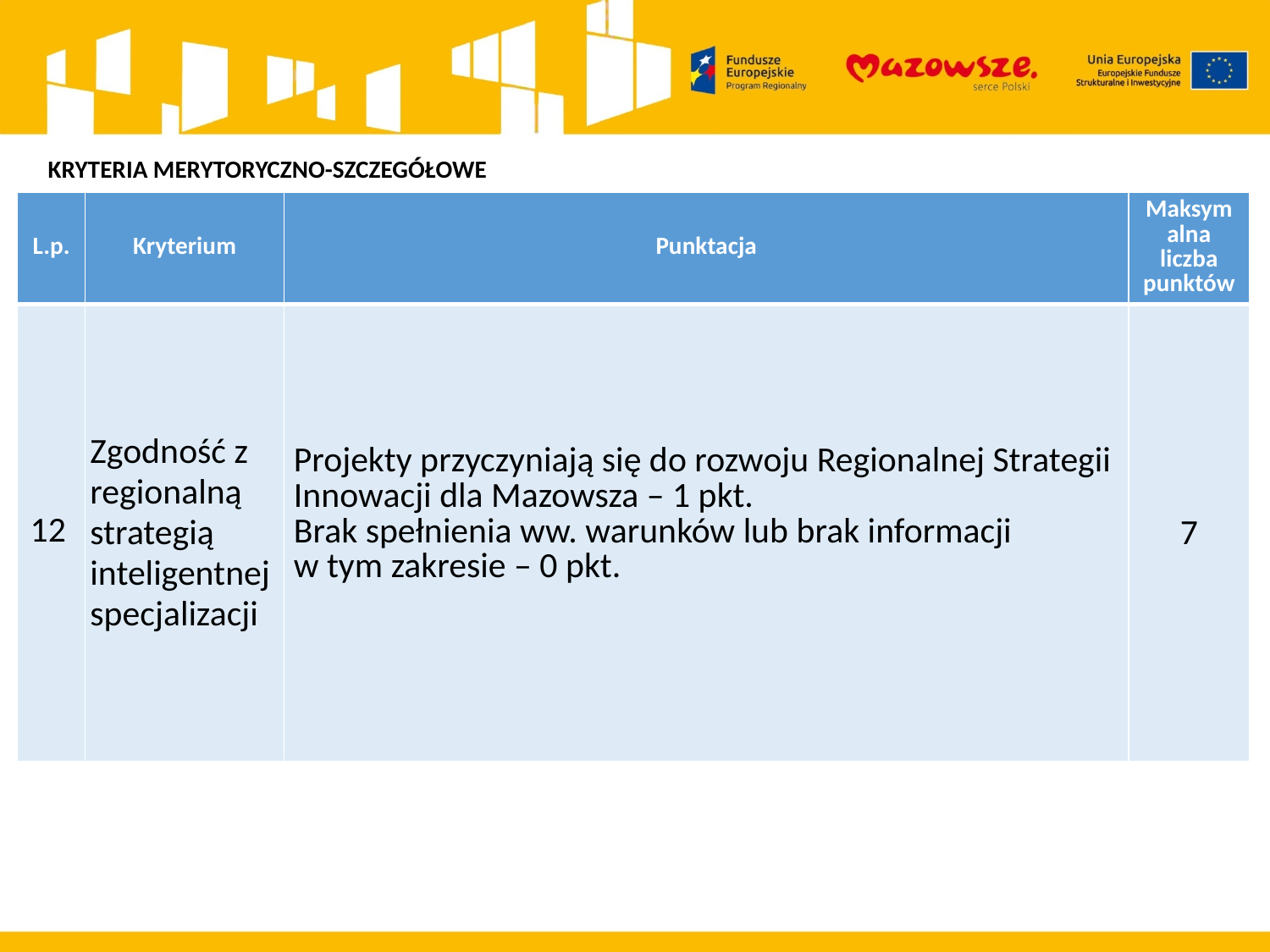

KRYTERIA MERYTORYCZNO-SZCZEGÓŁOWE
| L.p. | Kryterium | Punktacja | Maksymalna liczba punktów |
| --- | --- | --- | --- |
| 12 | Zgodność z regionalną strategią inteligentnej specjalizacji | Projekty przyczyniają się do rozwoju Regionalnej Strategii Innowacji dla Mazowsza – 1 pkt. Brak spełnienia ww. warunków lub brak informacji w tym zakresie – 0 pkt. | 7 |